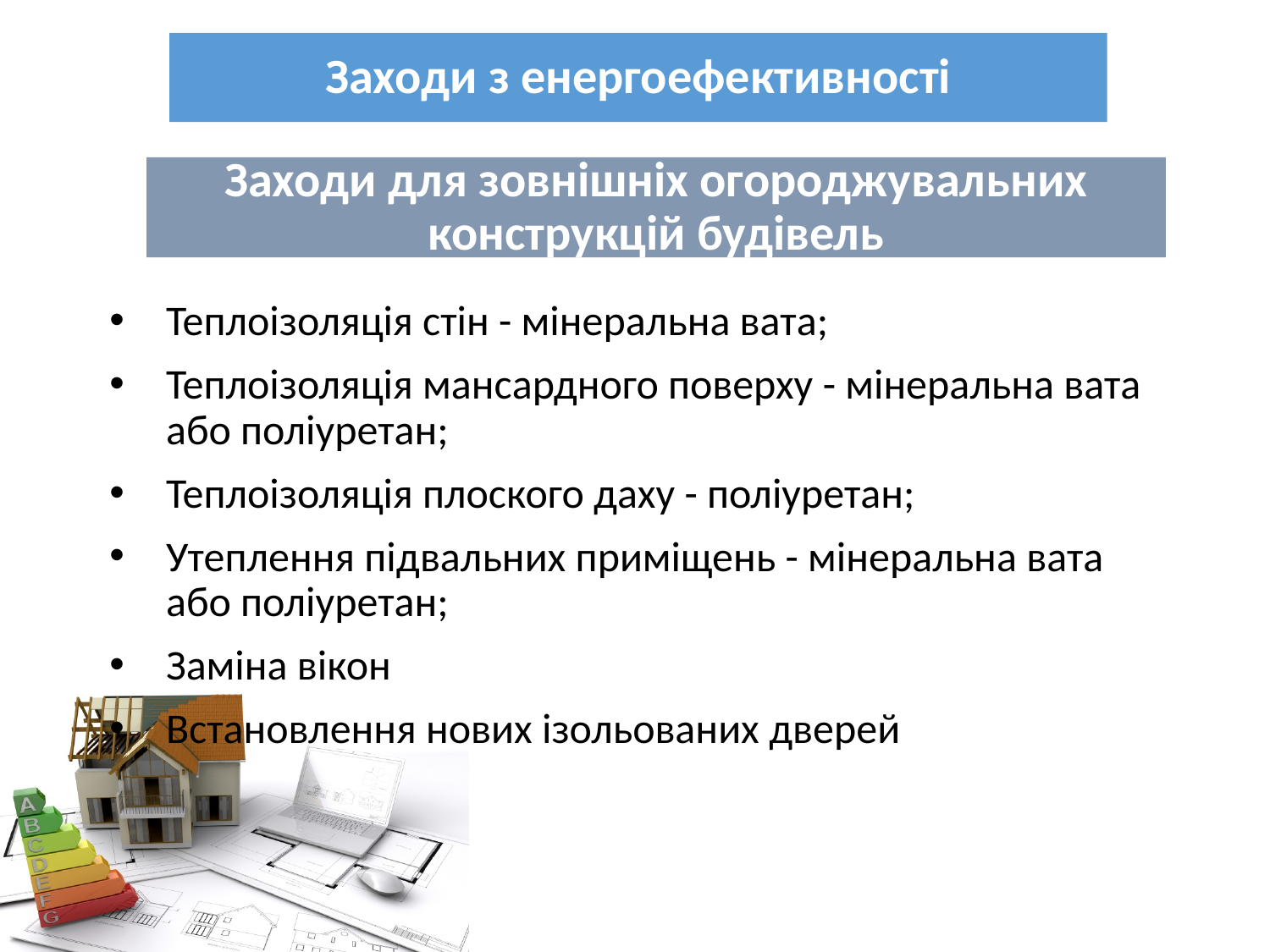

Заходи з енергоефективності
Заходи для зовнішніх огороджувальних конструкцій будівель
Теплоізоляція стін - мінеральна вата;
Теплоізоляція мансардного поверху - мінеральна вата або поліуретан;
Теплоізоляція плоского даху - поліуретан;
Утеплення підвальних приміщень - мінеральна вата або поліуретан;
Заміна вікон
Встановлення нових ізольованих дверей